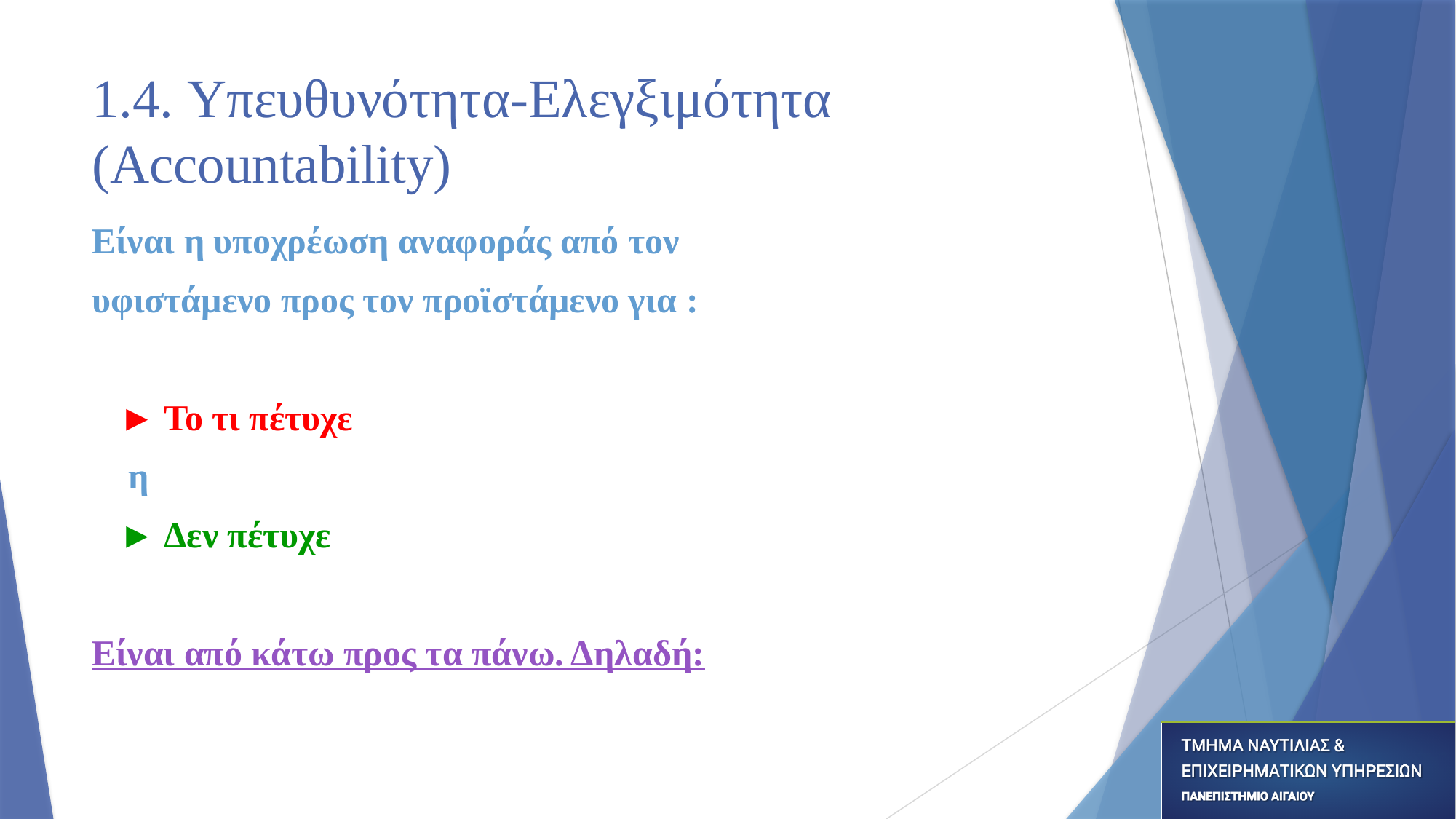

# 1.4. Υπευθυνότητα-Ελεγξιμότητα (Accountability)
Είναι η υποχρέωση αναφοράς από τον
υφιστάμενο προς τον προϊστάμενο για :

   ► Το τι πέτυχε
    η
   ► Δεν πέτυχε

Είναι από κάτω προς τα πάνω. Δηλαδή: